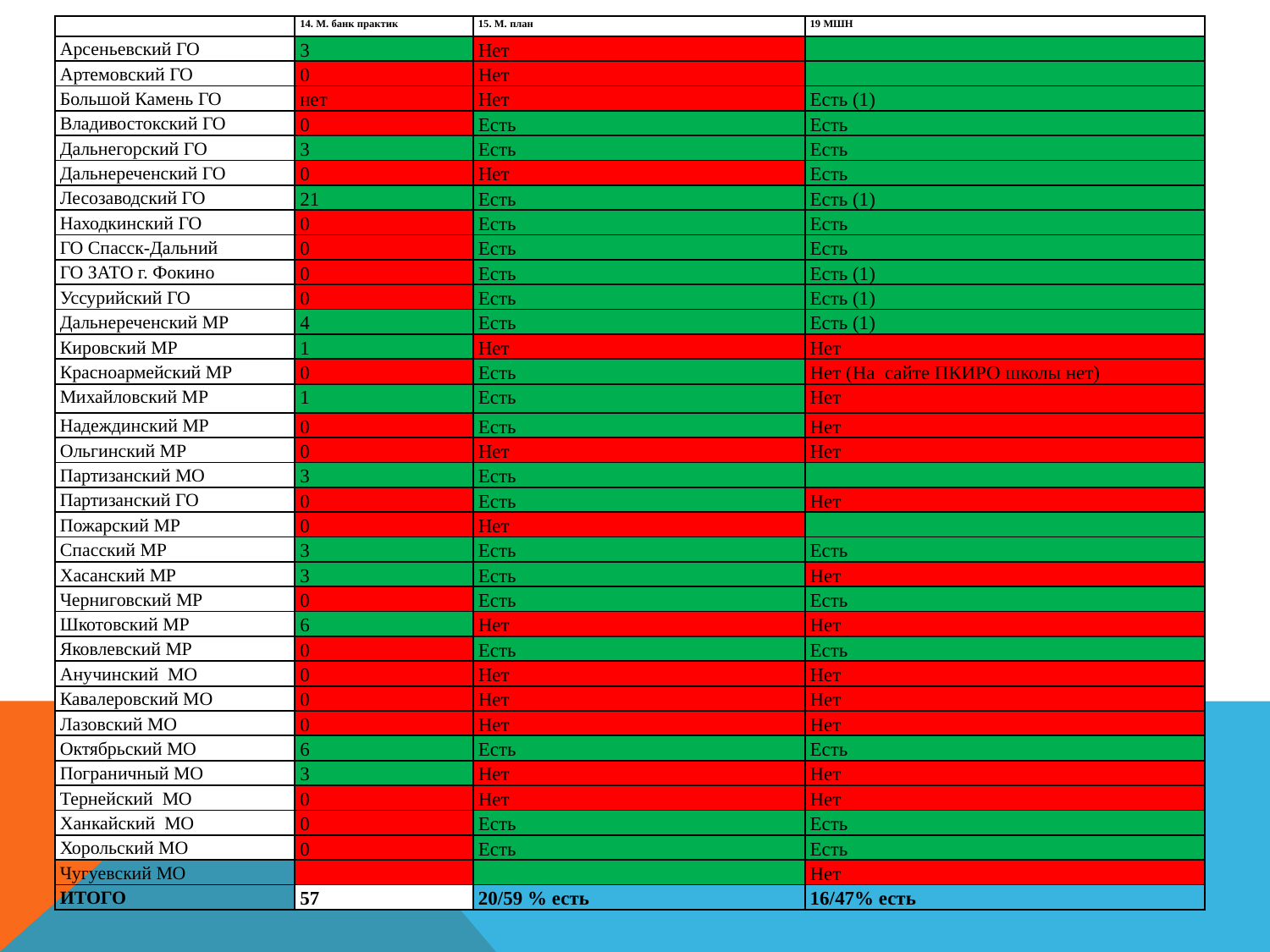

|  | 14. М. банк практик | 15. М. план | 19 МШН |
| --- | --- | --- | --- |
| Арсеньевский ГО | 3 | Нет |  |
| Артемовский ГО | 0 | Нет |  |
| Большой Камень ГО | нет | Нет | Есть (1) |
| Владивостокский ГО | 0 | Есть | Есть |
| Дальнегорский ГО | 3 | Есть | Есть |
| Дальнереченский ГО | 0 | Нет | Есть |
| Лесозаводский ГО | 21 | Есть | Есть (1) |
| Находкинский ГО | 0 | Есть | Есть |
| ГО Спасск-Дальний | 0 | Есть | Есть |
| ГО ЗАТО г. Фокино | 0 | Есть | Есть (1) |
| Уссурийский ГО | 0 | Есть | Есть (1) |
| Дальнереченский МР | 4 | Есть | Есть (1) |
| Кировский МР | 1 | Нет | Нет |
| Красноармейский МР | 0 | Есть | Нет (На сайте ПКИРО школы нет) |
| Михайловский МР | 1 | Есть | Нет |
| Надеждинский МР | 0 | Есть | Нет |
| Ольгинский МР | 0 | Нет | Нет |
| Партизанский МО | 3 | Есть |  |
| Партизанский ГО | 0 | Есть | Нет |
| Пожарский МР | 0 | Нет | Нет |
| Спасский МР | 3 | Есть | Есть |
| Хасанский МР | 3 | Есть | Нет |
| Черниговский МР | 0 | Есть | Есть |
| Шкотовский МР | 6 | Нет | Нет |
| Яковлевский МР | 0 | Есть | Есть |
| Анучинский МО | 0 | Нет | Нет |
| Кавалеровский МО | 0 | Нет | Нет |
| Лазовский МО | 0 | Нет | Нет |
| Октябрьский МО | 6 | Есть | Есть |
| Пограничный МО | 3 | Нет | Нет |
| Тернейский МО | 0 | Нет | Нет |
| Ханкайский МО | 0 | Есть | Есть |
| Хорольский МО | 0 | Есть | Есть |
| Чугуевский МО |  |  | Нет |
| ИТОГО | 57 | 20/59 % есть | 16/47% есть |
#